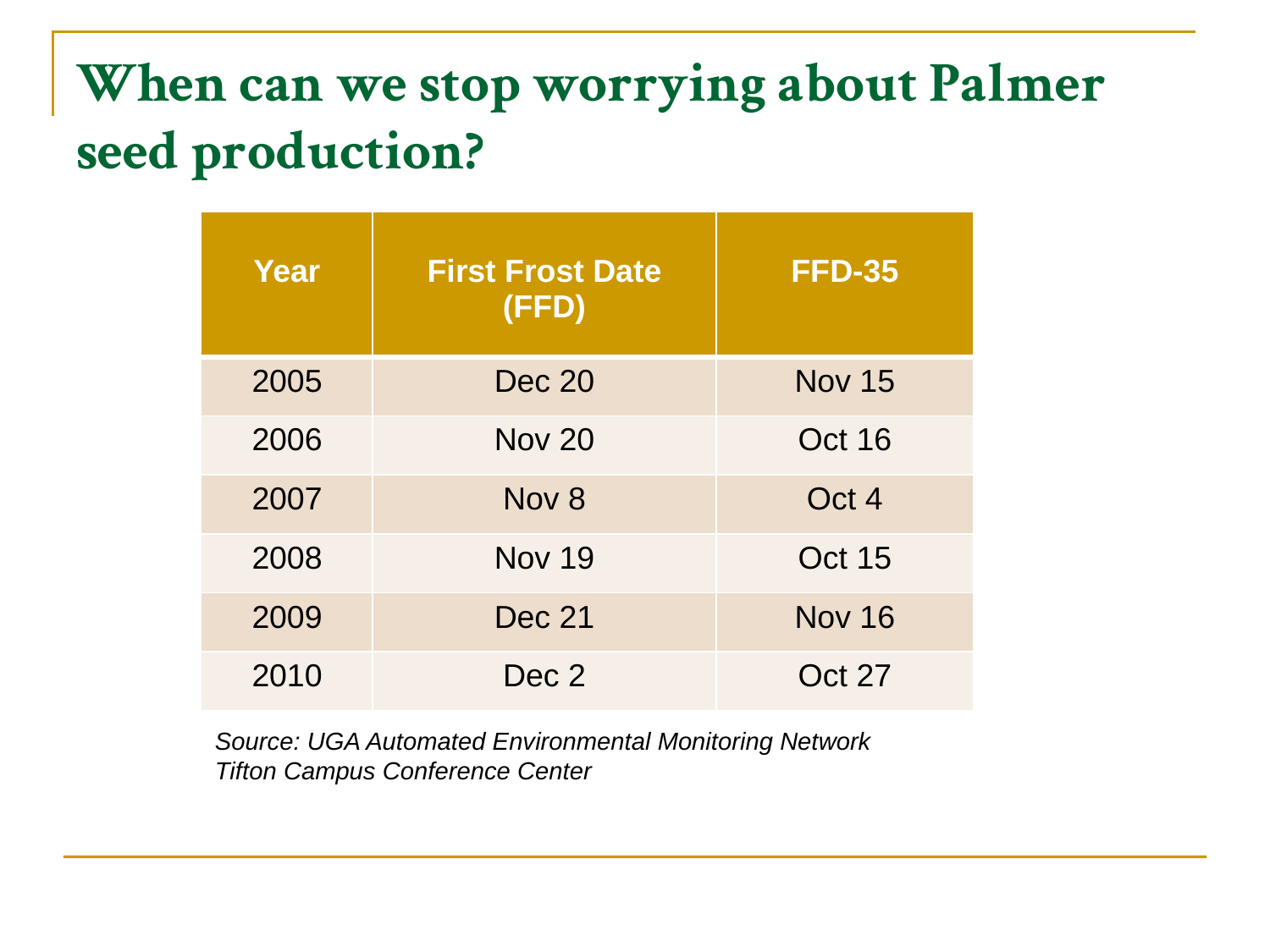

# When can we stop worrying about Palmer seed production?
| Year | First Frost Date (FFD) | FFD-35 |
| --- | --- | --- |
| 2005 | Dec 20 | Nov 15 |
| 2006 | Nov 20 | Oct 16 |
| 2007 | Nov 8 | Oct 4 |
| 2008 | Nov 19 | Oct 15 |
| 2009 | Dec 21 | Nov 16 |
| 2010 | Dec 2 | Oct 27 |
Source: UGA Automated Environmental Monitoring Network
Tifton Campus Conference Center